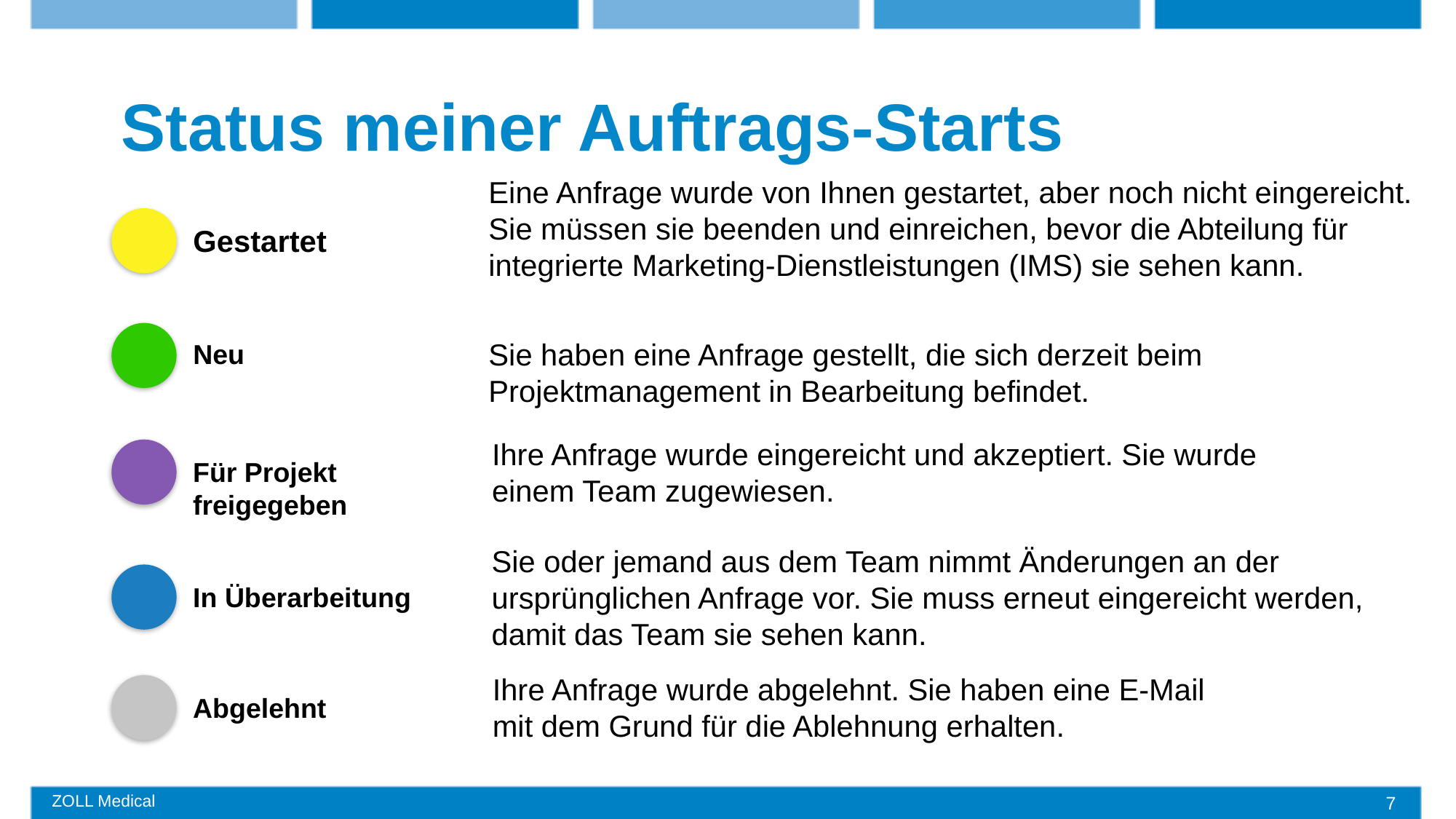

Status meiner Auftrags-Starts
Eine Anfrage wurde von Ihnen gestartet, aber noch nicht eingereicht.  Sie müssen sie beenden und einreichen, bevor die Abteilung für integrierte Marketing-Dienstleistungen (IMS) sie sehen kann.

Gestartet

Sie haben eine Anfrage gestellt, die sich derzeit beim Projektmanagement in Bearbeitung befindet.
Neu
Ihre Anfrage wurde eingereicht und akzeptiert. Sie wurde einem Team zugewiesen.

Für Projekt freigegeben
Sie oder jemand aus dem Team nimmt Änderungen an der ursprünglichen Anfrage vor. Sie muss erneut eingereicht werden, damit das Team sie sehen kann.

In Überarbeitung
Ihre Anfrage wurde abgelehnt. Sie haben eine E-Mail mit dem Grund für die Ablehnung erhalten.

Abgelehnt